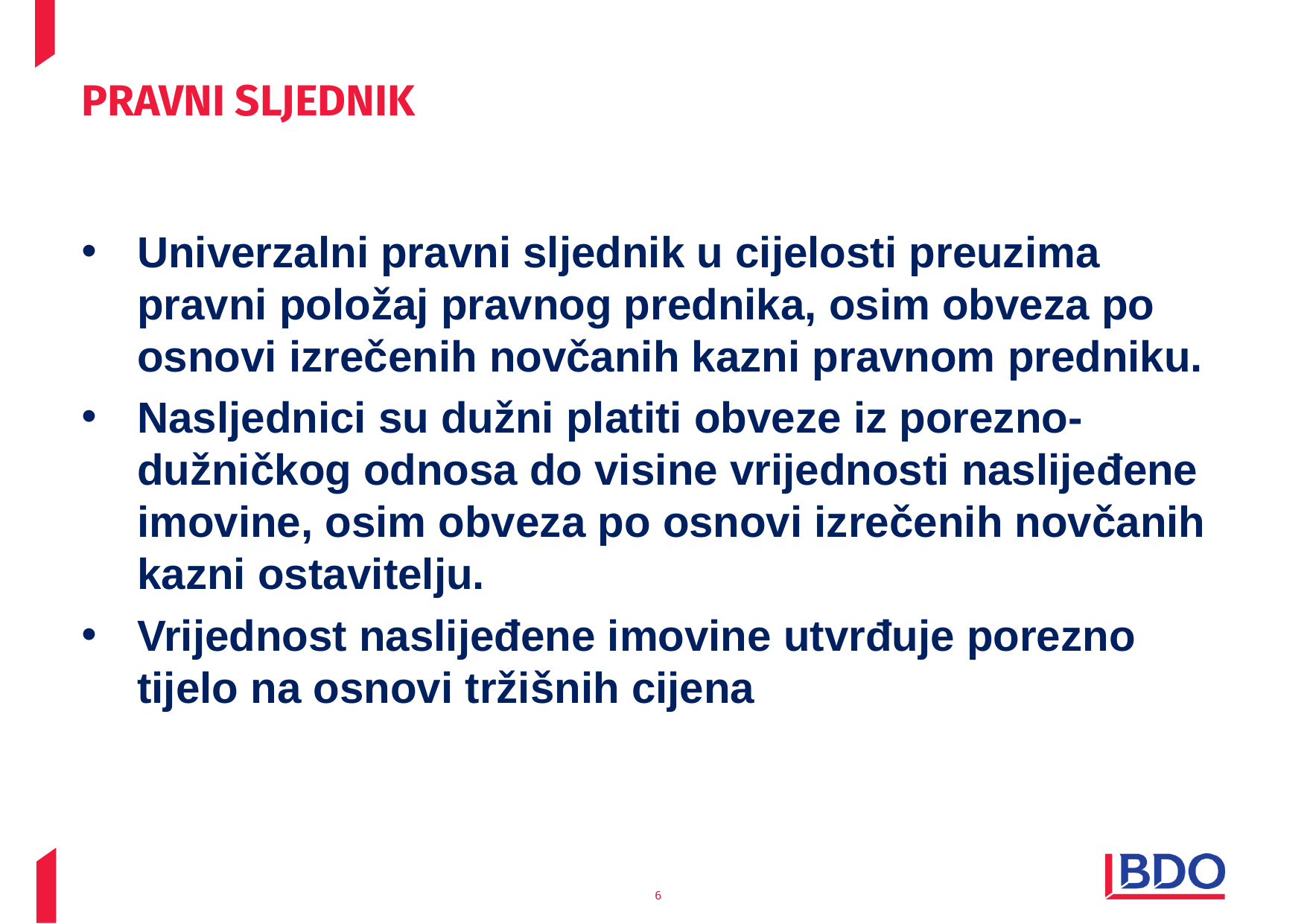

# Pravni sljednik

Univerzalni pravni sljednik u cijelosti preuzima pravni položaj pravnog prednika, osim obveza po osnovi izrečenih novčanih kazni pravnom predniku.
Nasljednici su dužni platiti obveze iz porezno-dužničkog odnosa do visine vrijednosti naslijeđene imovine, osim obveza po osnovi izrečenih novčanih kazni ostavitelju.
Vrijednost naslijeđene imovine utvrđuje porezno tijelo na osnovi tržišnih cijena